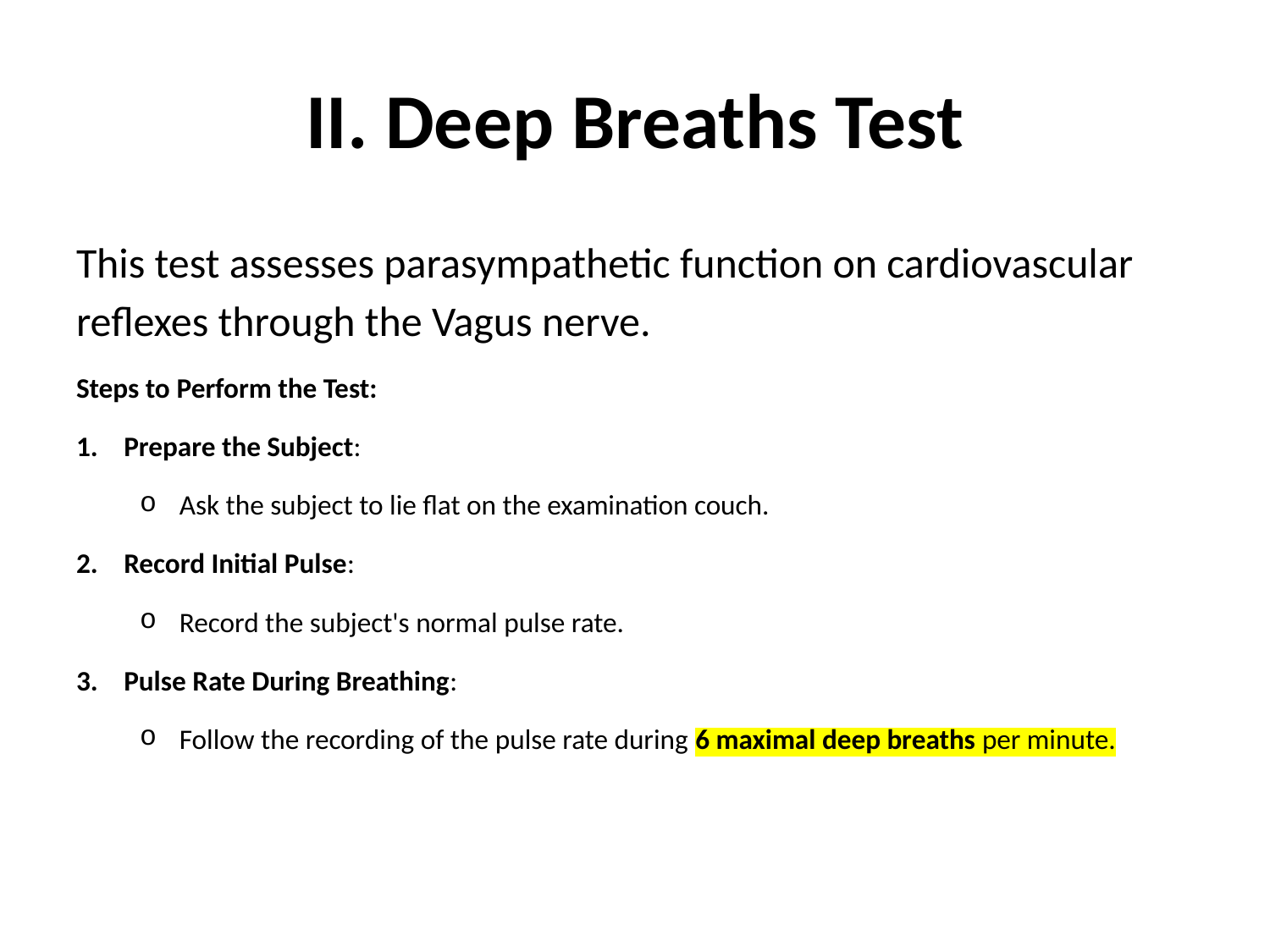

# II. Deep Breaths Test
This test assesses parasympathetic function on cardiovascular reflexes through the Vagus nerve.
Steps to Perform the Test:
Prepare the Subject:
Ask the subject to lie flat on the examination couch.
Record Initial Pulse:
Record the subject's normal pulse rate.
Pulse Rate During Breathing:
Follow the recording of the pulse rate during 6 maximal deep breaths per minute.